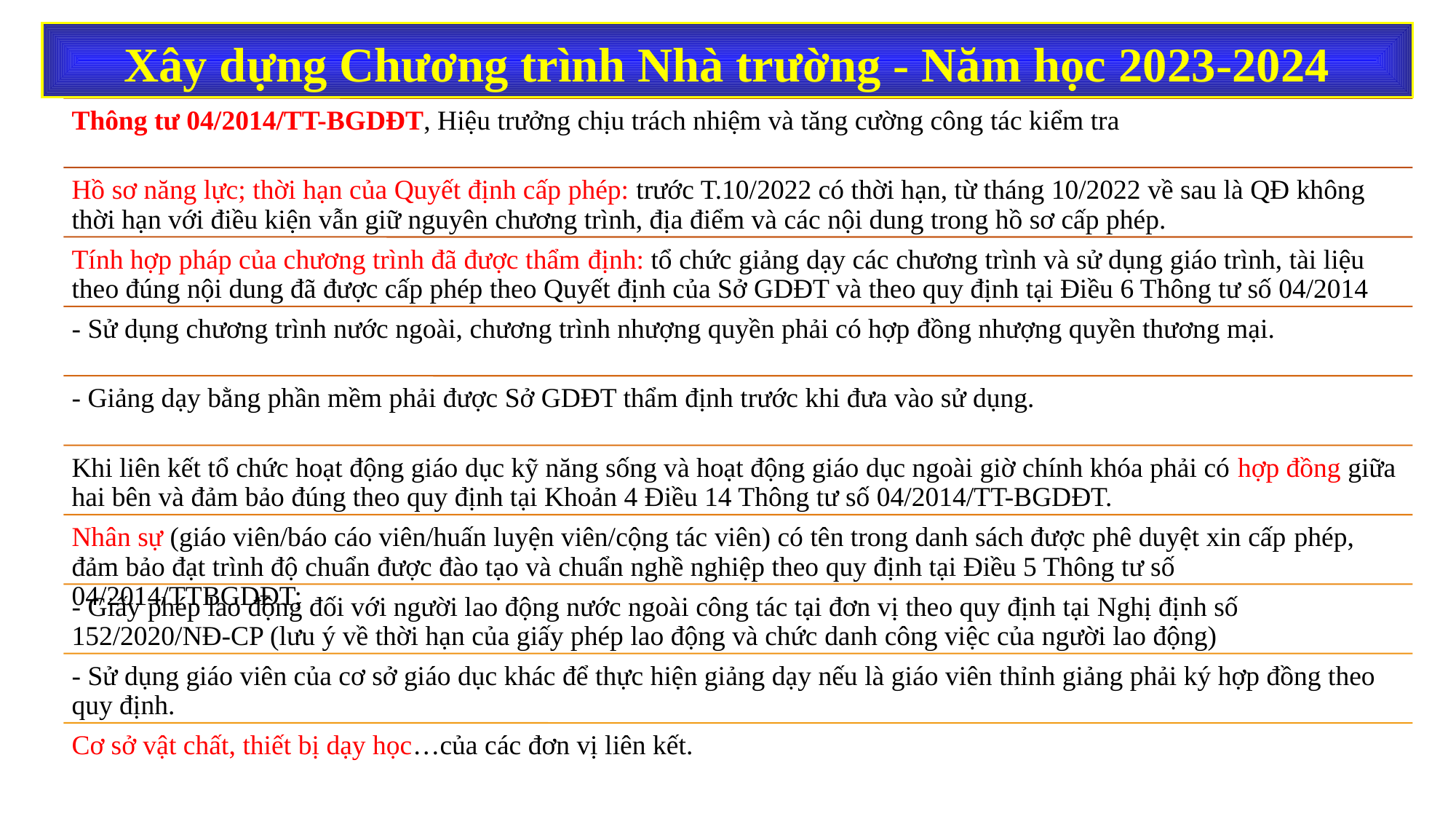

Xây dựng Chương trình Nhà trường - Năm học 2023-2024
Thông tư 04/2014/TT-BGDĐT, Hiệu trưởng chịu trách nhiệm và tăng cường công tác kiểm tra
Hồ sơ năng lực; thời hạn của Quyết định cấp phép: trước T.10/2022 có thời hạn, từ tháng 10/2022 về sau là QĐ không thời hạn với điều kiện vẫn giữ nguyên chương trình, địa điểm và các nội dung trong hồ sơ cấp phép.
Tính hợp pháp của chương trình đã được thẩm định: tổ chức giảng dạy các chương trình và sử dụng giáo trình, tài liệu theo đúng nội dung đã được cấp phép theo Quyết định của Sở GDĐT và theo quy định tại Điều 6 Thông tư số 04/2014
- Sử dụng chương trình nước ngoài, chương trình nhượng quyền phải có hợp đồng nhượng quyền thương mại.
- Giảng dạy bằng phần mềm phải được Sở GDĐT thẩm định trước khi đưa vào sử dụng.
Khi liên kết tổ chức hoạt động giáo dục kỹ năng sống và hoạt động giáo dục ngoài giờ chính khóa phải có hợp đồng giữa hai bên và đảm bảo đúng theo quy định tại Khoản 4 Điều 14 Thông tư số 04/2014/TT-BGDĐT.
Nhân sự (giáo viên/báo cáo viên/huấn luyện viên/cộng tác viên) có tên trong danh sách được phê duyệt xin cấp phép, đảm bảo đạt trình độ chuẩn được đào tạo và chuẩn nghề nghiệp theo quy định tại Điều 5 Thông tư số 04/2014/TTBGDĐT;
- Giấy phép lao động đối với người lao động nước ngoài công tác tại đơn vị theo quy định tại Nghị định số 152/2020/NĐ-CP (lưu ý về thời hạn của giấy phép lao động và chức danh công việc của người lao động)
- Sử dụng giáo viên của cơ sở giáo dục khác để thực hiện giảng dạy nếu là giáo viên thỉnh giảng phải ký hợp đồng theo quy định.
Cơ sở vật chất, thiết bị dạy học…của các đơn vị liên kết.